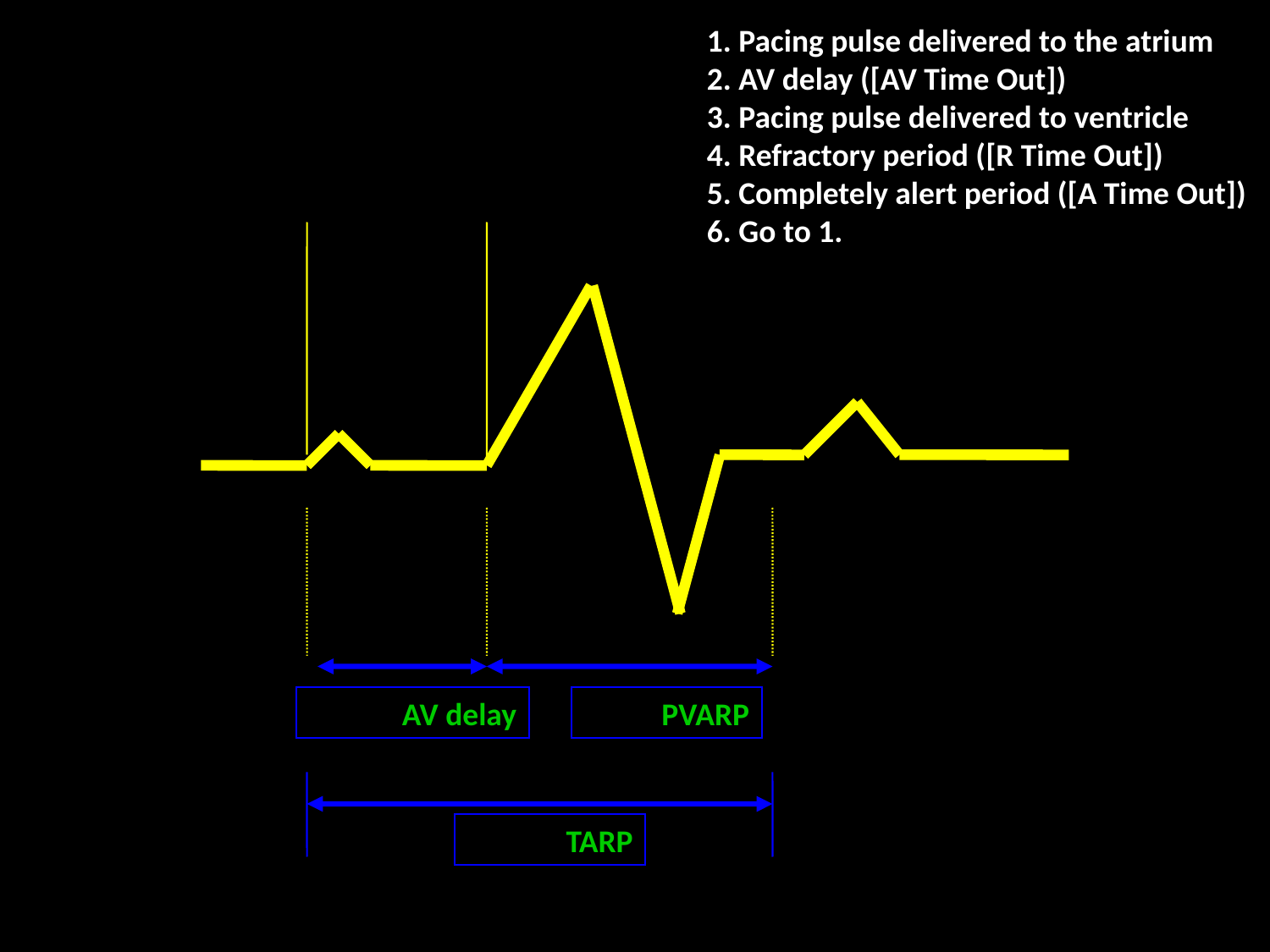

1. Pacing pulse delivered to the atrium
2. AV delay ([AV Time Out])
3. Pacing pulse delivered to ventricle
4. Refractory period ([R Time Out])
5. Completely alert period ([A Time Out])
6. Go to 1.
# Atrial Refractory Period

AV delay
PVARP

TARP